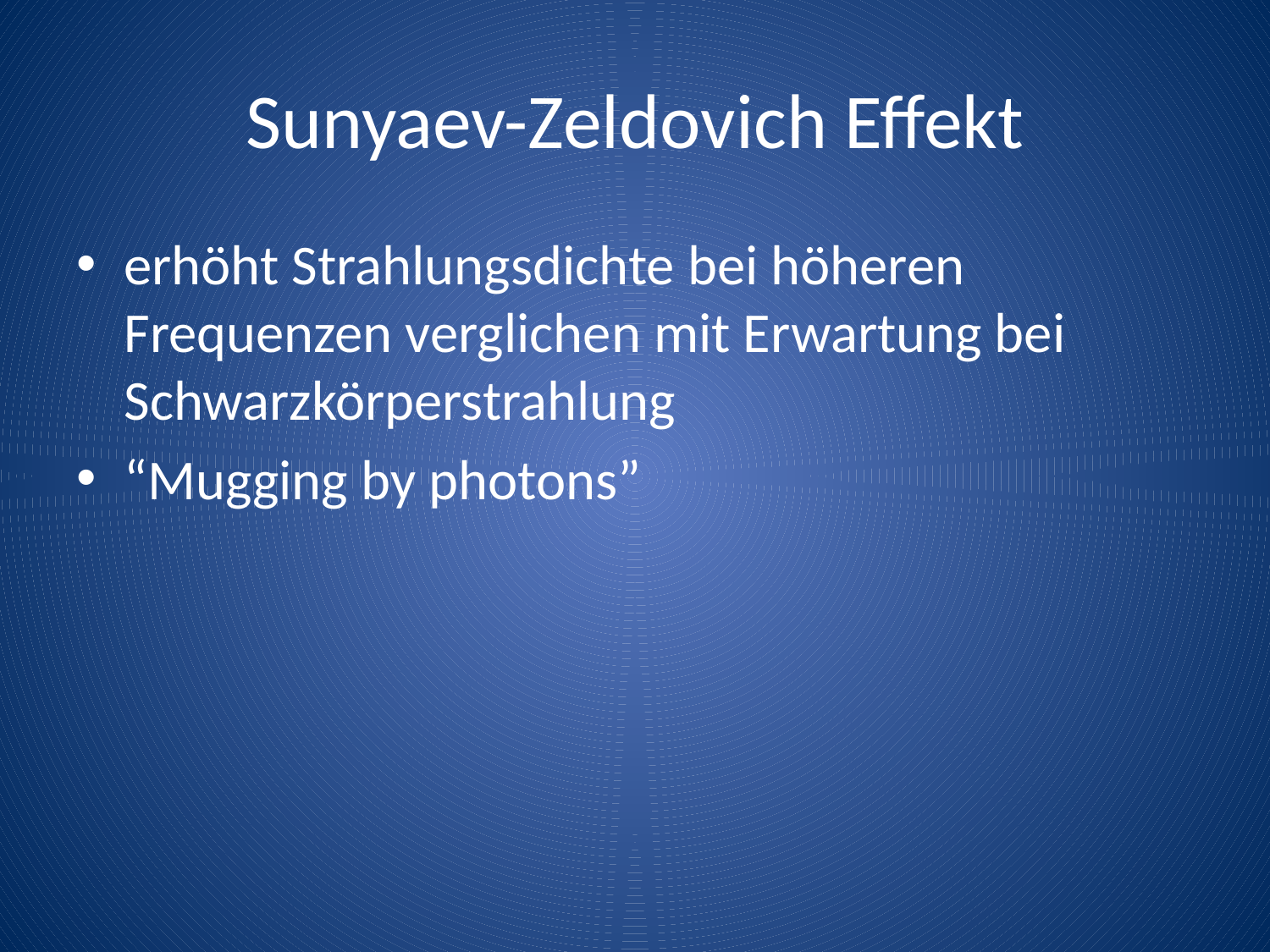

# Sunyaev-Zeldovich Effekt
erhöht Strahlungsdichte bei höheren Frequenzen verglichen mit Erwartung bei Schwarzkörperstrahlung
“Mugging by photons”